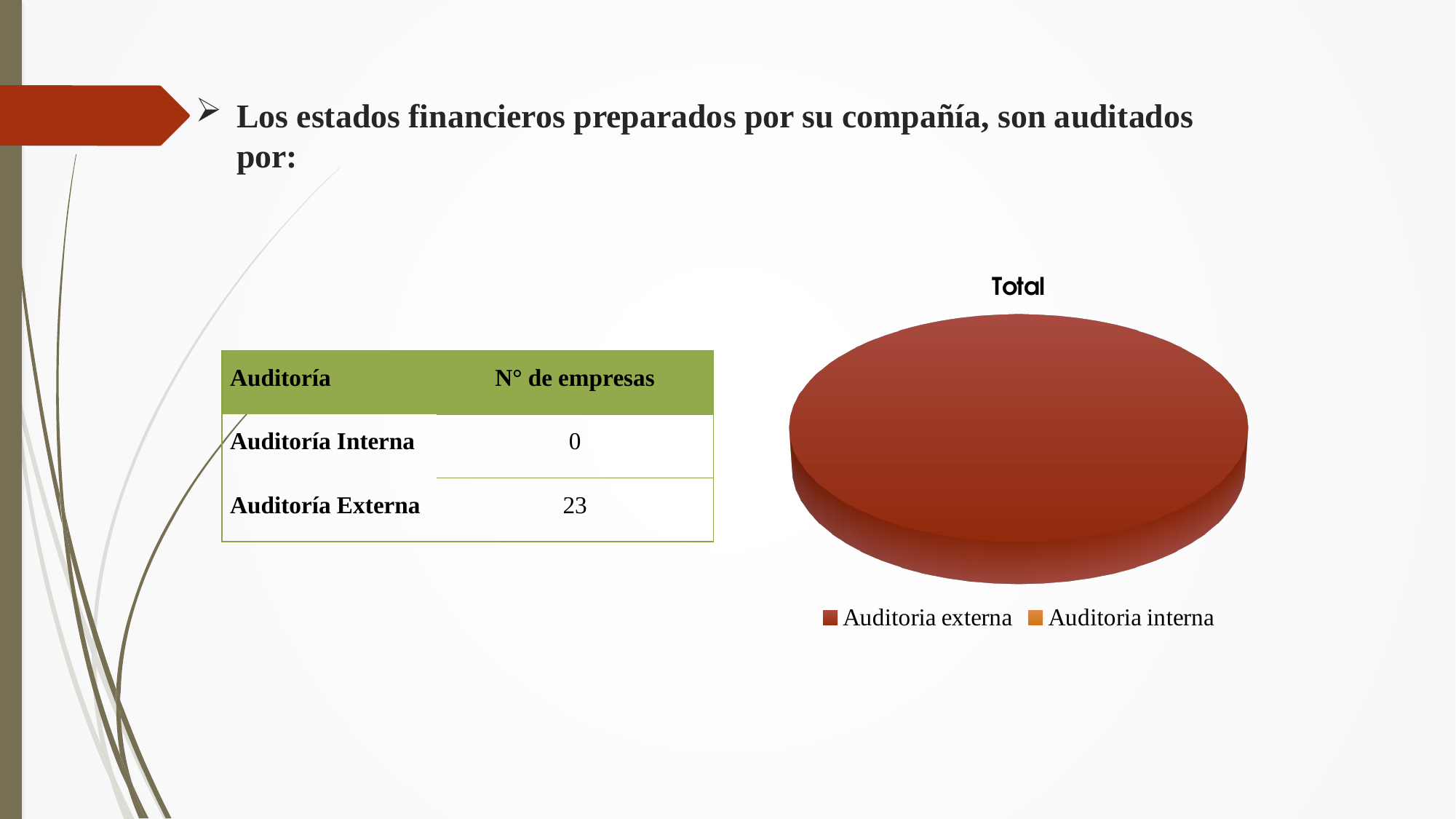

# Los estados financieros preparados por su compañía, son auditados por:

[unsupported chart]

| Auditoría | N° de empresas |
| --- | --- |
| Auditoría Interna | 0 |
| Auditoría Externa | 23 |